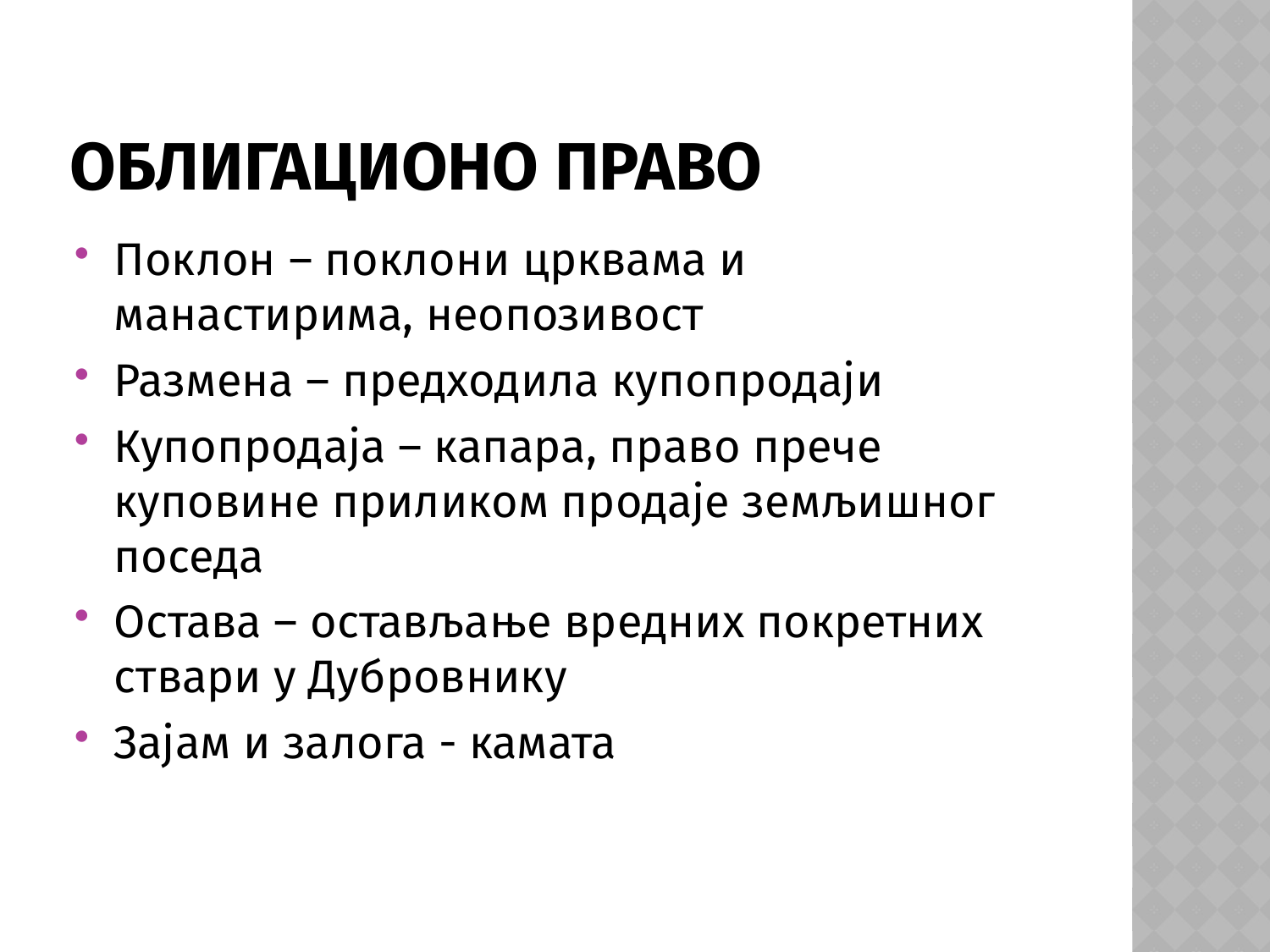

# ОБЛИГАЦИОНО ПРАВО
Поклон – поклони црквама и манастирима, неопозивост
Размена – предходила купопродаји
Купопродаја – капара, право прече куповине приликом продаје земљишног поседа
Остава – остављање вредних покретних ствари у Дубровнику
Зајам и залога - камата